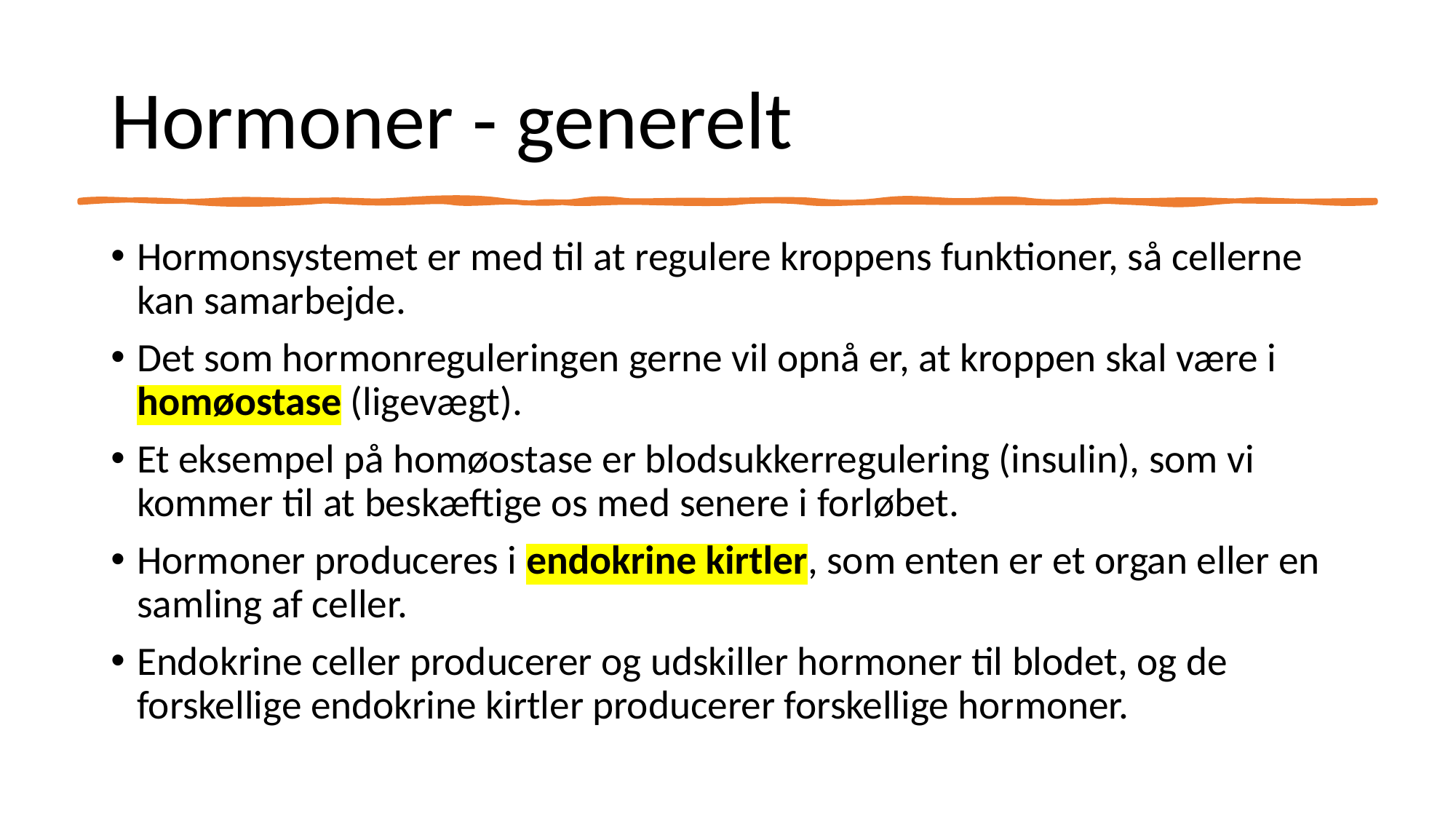

# Hormoner - generelt

Hormonsystemet er med til at regulere kroppens funktioner, så cellerne kan samarbejde.
Det som hormonreguleringen gerne vil opnå er, at kroppen skal være i homøostase (ligevægt).
Et eksempel på homøostase er blodsukkerregulering (insulin), som vi kommer til at beskæftige os med senere i forløbet.
Hormoner produceres i endokrine kirtler, som enten er et organ eller en samling af celler.
Endokrine celler producerer og udskiller hormoner til blodet, og de forskellige endokrine kirtler producerer forskellige hormoner.